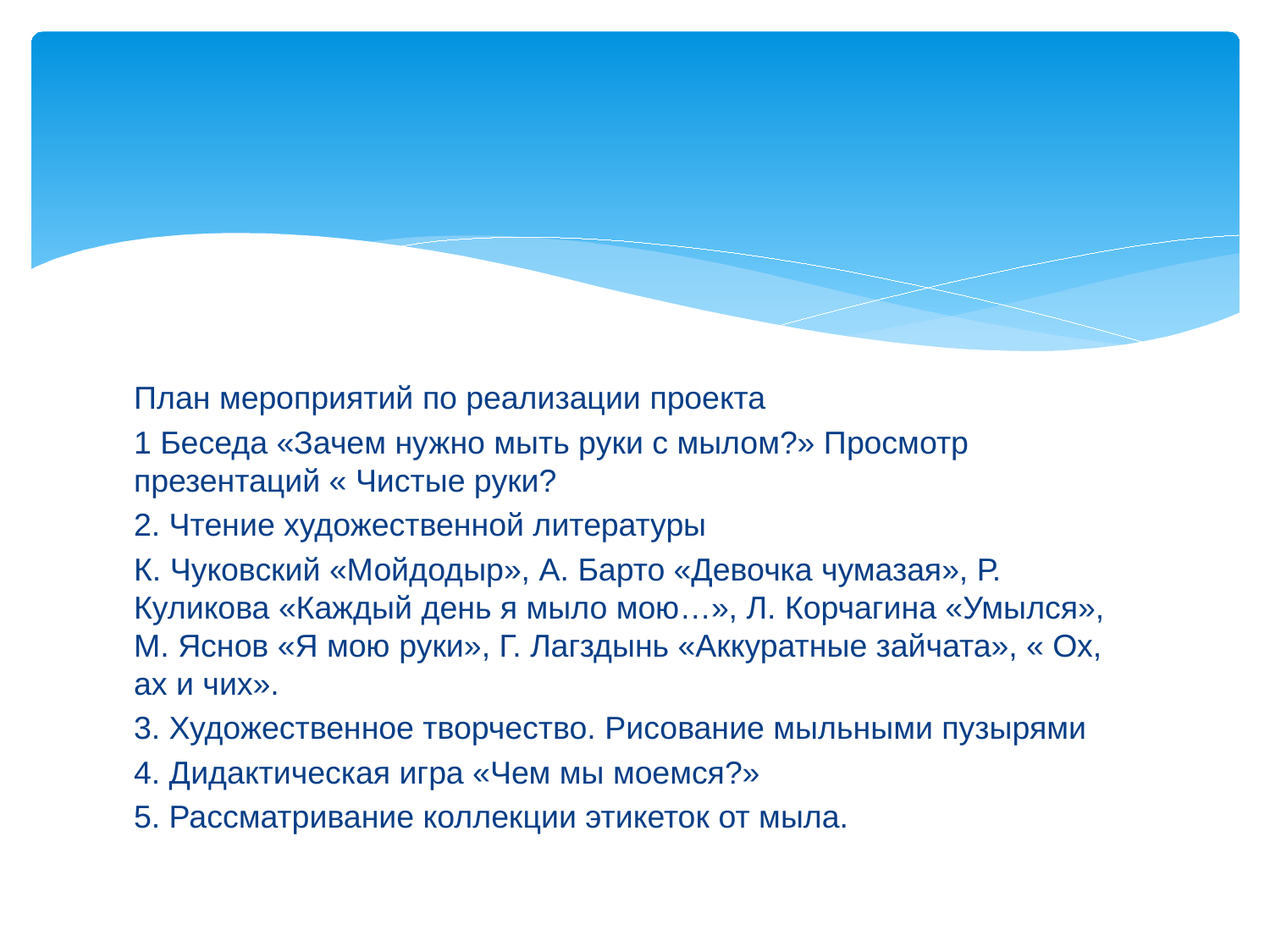

#
План мероприятий по реализации проекта
1 Беседа «Зачем нужно мыть руки с мылом?» Просмотр презентаций « Чистые руки?
2. Чтение художественной литературы
К. Чуковский «Мойдодыр», А. Барто «Девочка чумазая», Р. Куликова «Каждый день я мыло мою…», Л. Корчагина «Умылся», М. Яснов «Я мою руки», Г. Лагздынь «Аккуратные зайчата», « Ох, ах и чих».
3. Художественное творчество. Рисование мыльными пузырями
4. Дидактическая игра «Чем мы моемся?»
5. Рассматривание коллекции этикеток от мыла.